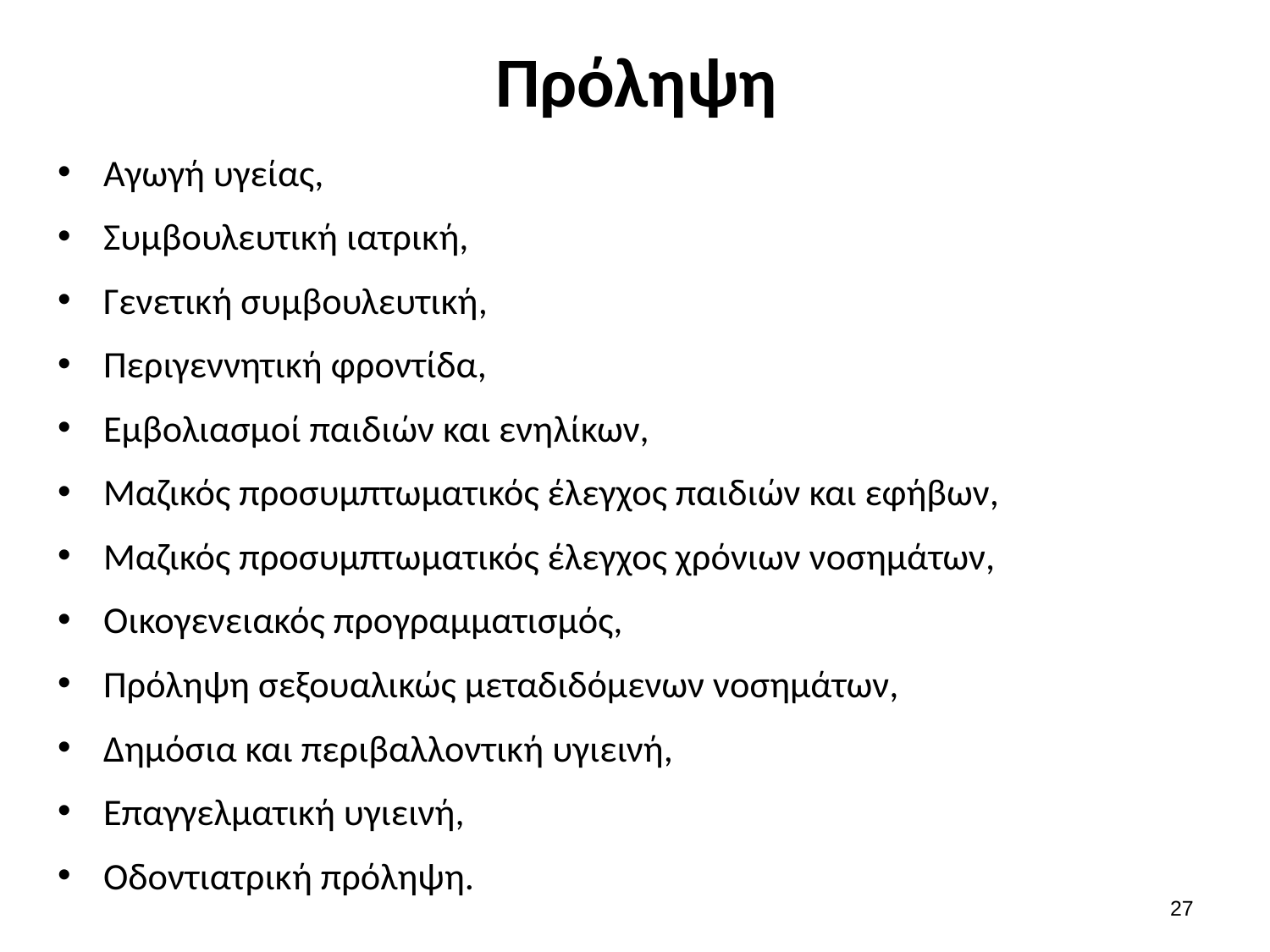

# Πρόληψη
Αγωγή υγείας,
Συμβουλευτική ιατρική,
Γενετική συμβουλευτική,
Περιγεννητική φροντίδα,
Εμβολιασμοί παιδιών και ενηλίκων,
Μαζικός προσυμπτωματικός έλεγχος παιδιών και εφήβων,
Μαζικός προσυμπτωματικός έλεγχος χρόνιων νοσημάτων,
Οικογενειακός προγραμματισμός,
Πρόληψη σεξουαλικώς μεταδιδόμενων νοσημάτων,
Δημόσια και περιβαλλοντική υγιεινή,
Επαγγελματική υγιεινή,
Οδοντιατρική πρόληψη.

27